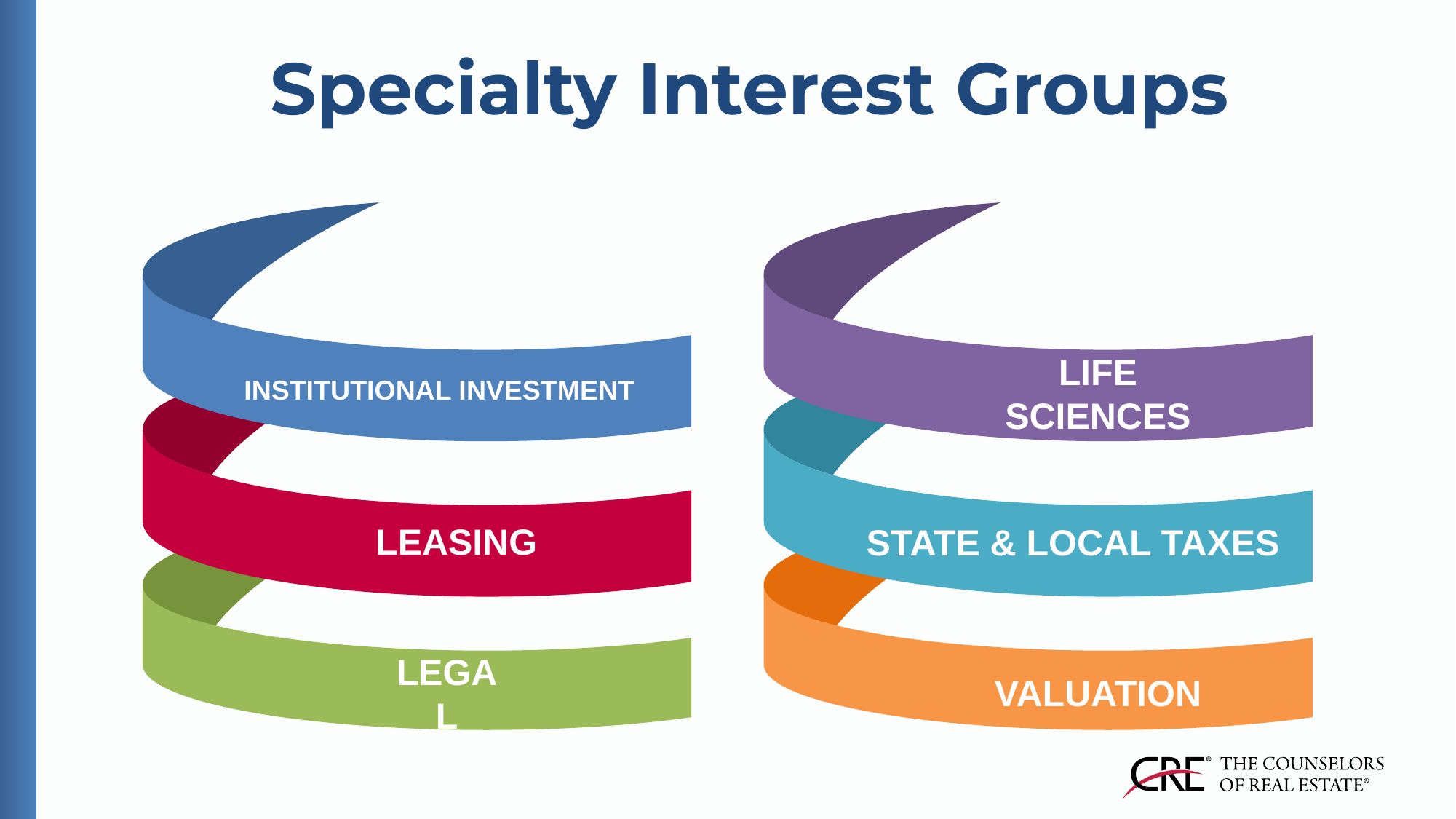

Specialty Interest Groups

LIFE SCIENCES
INSTITUTIONAL INVESTMENT

LEASING

STATE & LOCAL TAXES

LEGAL
VALUATION